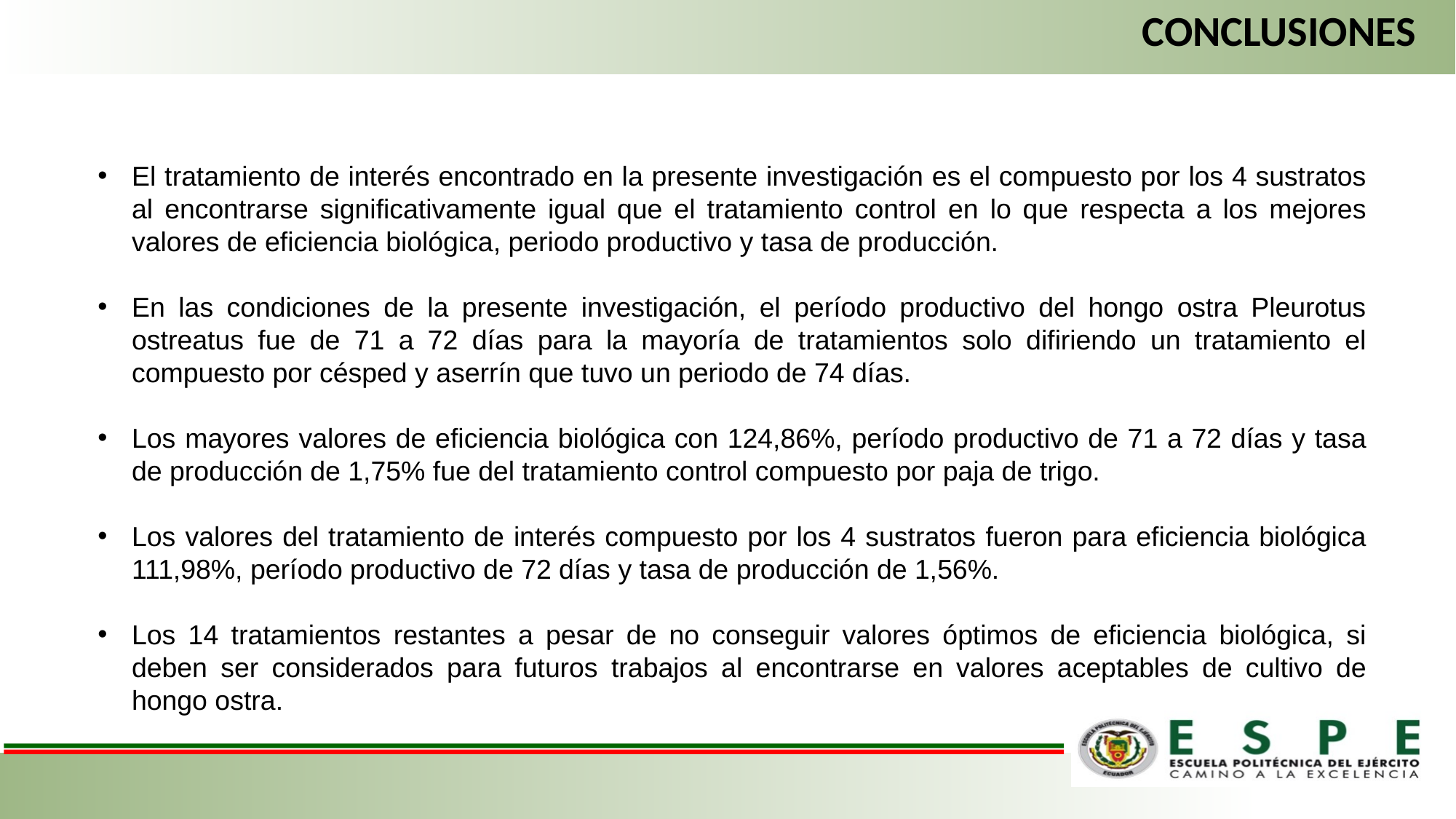

CONCLUSIONES
El tratamiento de interés encontrado en la presente investigación es el compuesto por los 4 sustratos al encontrarse significativamente igual que el tratamiento control en lo que respecta a los mejores valores de eficiencia biológica, periodo productivo y tasa de producción.

En las condiciones de la presente investigación, el período productivo del hongo ostra Pleurotus ostreatus fue de 71 a 72 días para la mayoría de tratamientos solo difiriendo un tratamiento el compuesto por césped y aserrín que tuvo un periodo de 74 días.

Los mayores valores de eficiencia biológica con 124,86%, período productivo de 71 a 72 días y tasa de producción de 1,75% fue del tratamiento control compuesto por paja de trigo.

Los valores del tratamiento de interés compuesto por los 4 sustratos fueron para eficiencia biológica 111,98%, período productivo de 72 días y tasa de producción de 1,56%.

Los 14 tratamientos restantes a pesar de no conseguir valores óptimos de eficiencia biológica, si deben ser considerados para futuros trabajos al encontrarse en valores aceptables de cultivo de hongo ostra.